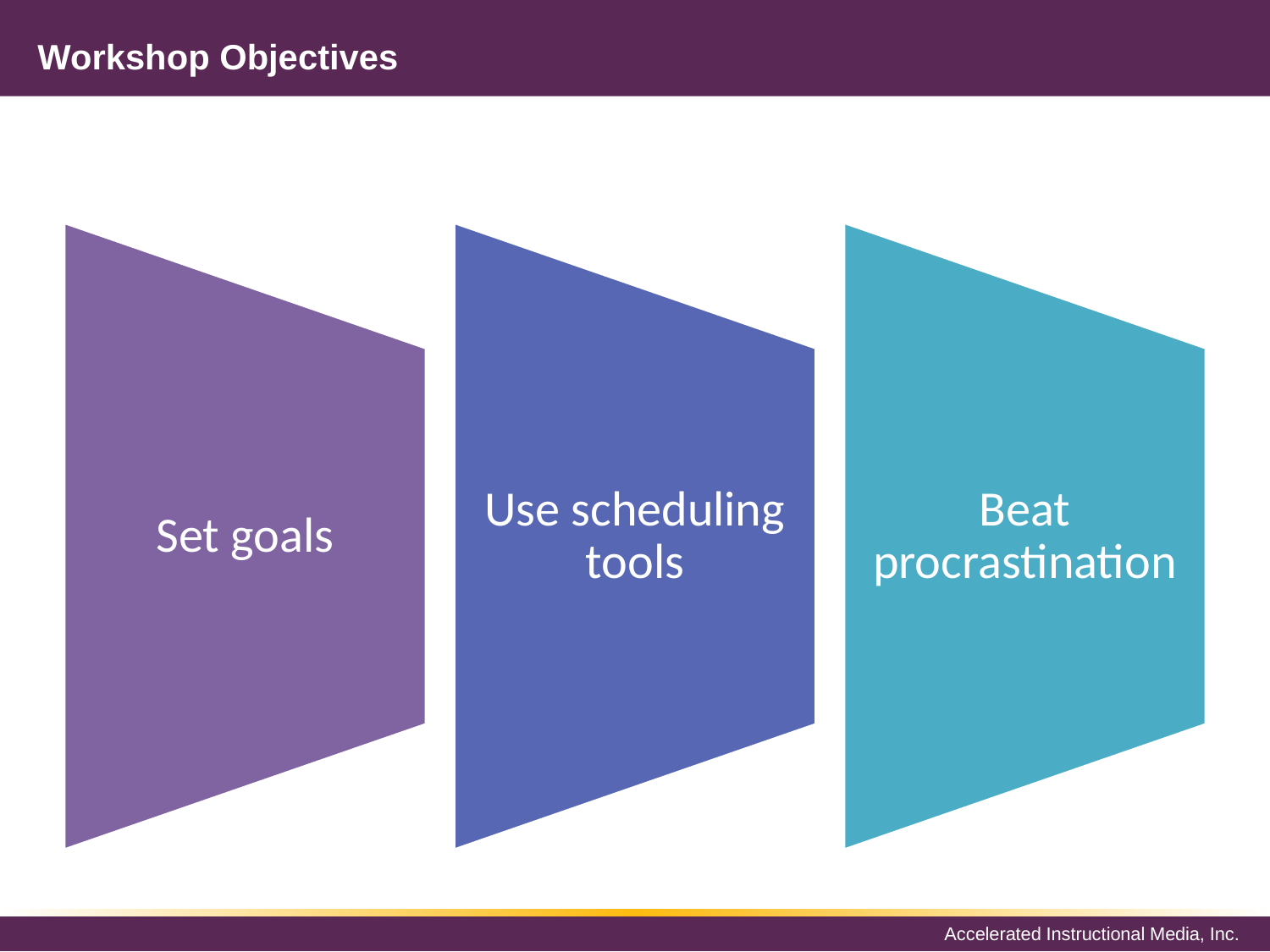

# Workshop Objectives

Set goals
Use scheduling tools
Beat procrastination